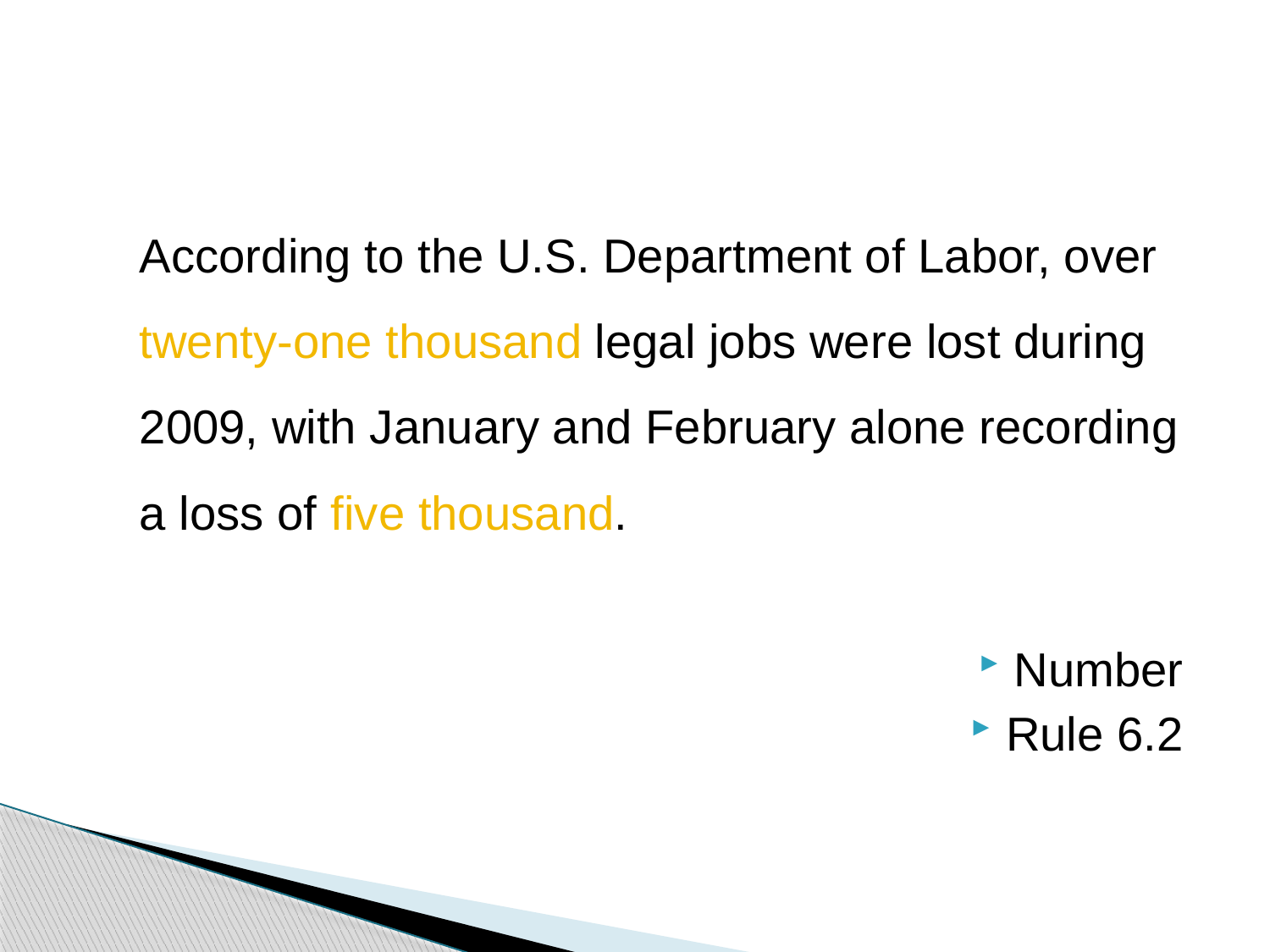

According to the U.S. Department of Labor, over twenty-one thousand legal jobs were lost during 2009, with January and February alone recording a loss of five thousand.

Number
Rule 6.2